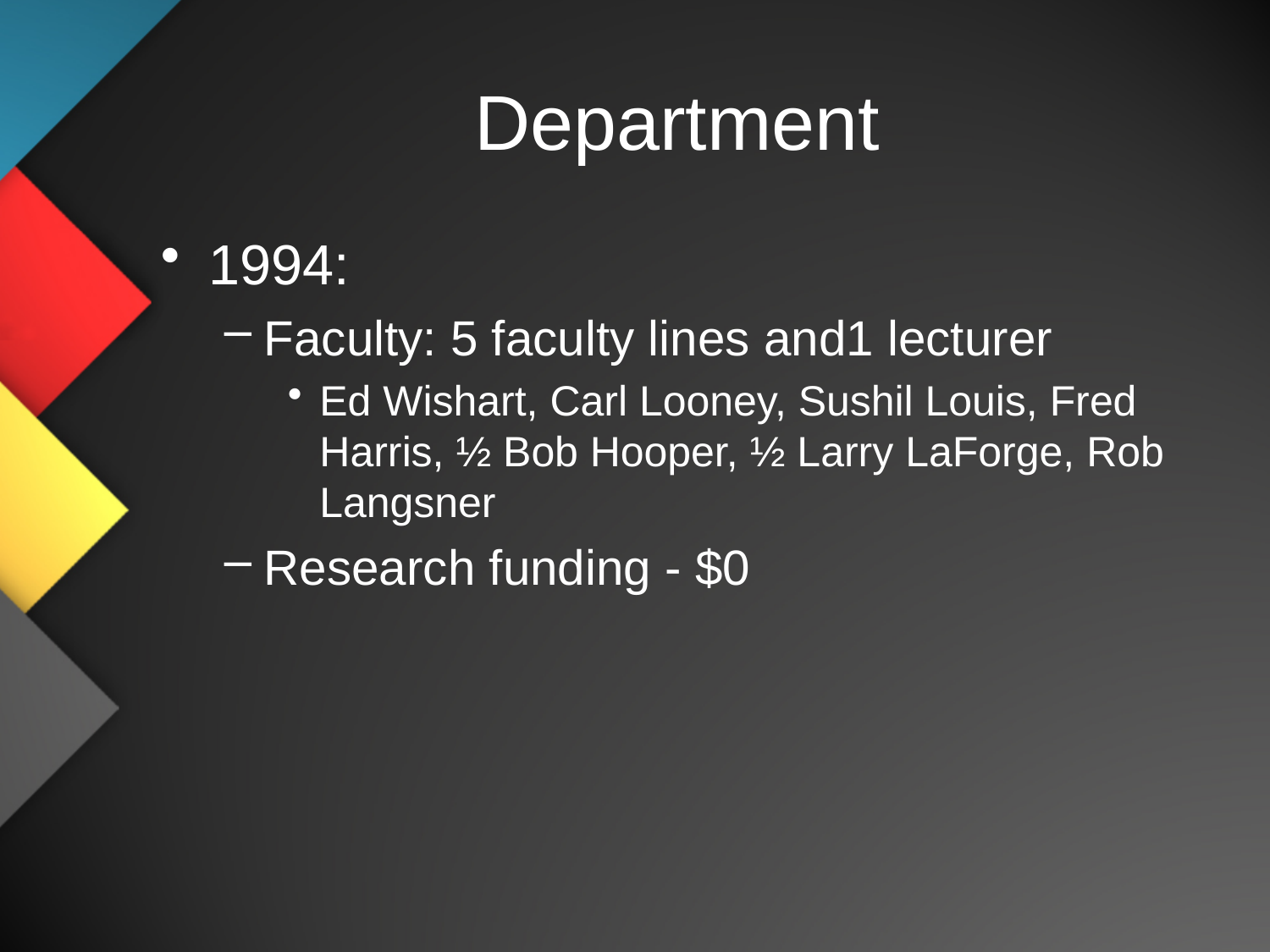

# Department
1994:
Faculty: 5 faculty lines and1 lecturer
Ed Wishart, Carl Looney, Sushil Louis, Fred Harris, ½ Bob Hooper, ½ Larry LaForge, Rob Langsner
Research funding - $0